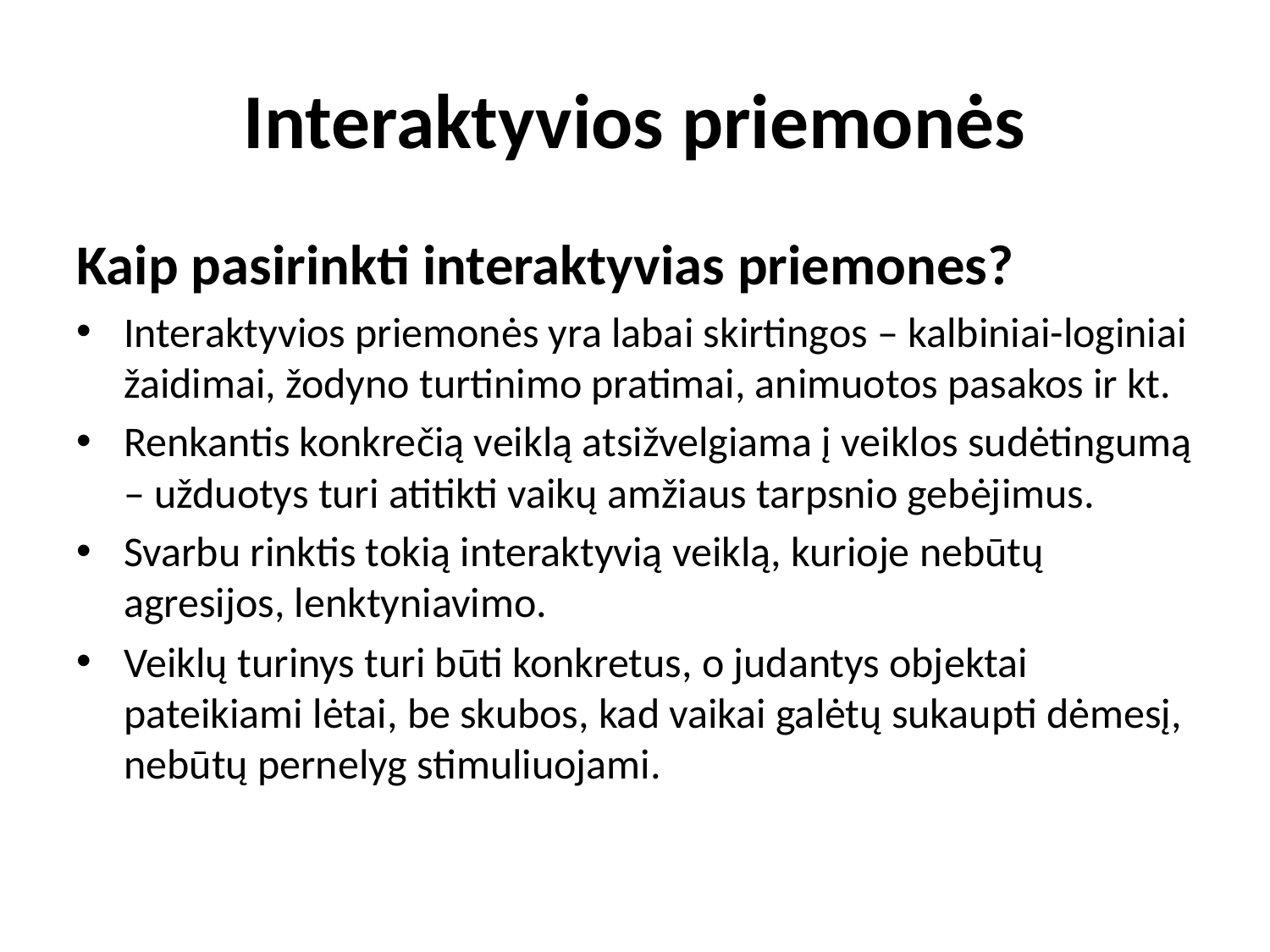

# Interaktyvios priemonės
Kaip pasirinkti interaktyvias priemones?
Interaktyvios priemonės yra labai skirtingos – kalbiniai-loginiai žaidimai, žodyno turtinimo pratimai, animuotos pasakos ir kt.
Renkantis konkrečią veiklą atsižvelgiama į veiklos sudėtingumą – užduotys turi atitikti vaikų amžiaus tarpsnio gebėjimus.
Svarbu rinktis tokią interaktyvią veiklą, kurioje nebūtų agresijos, lenktyniavimo.
Veiklų turinys turi būti konkretus, o judantys objektai pateikiami lėtai, be skubos, kad vaikai galėtų sukaupti dėmesį, nebūtų pernelyg stimuliuojami.